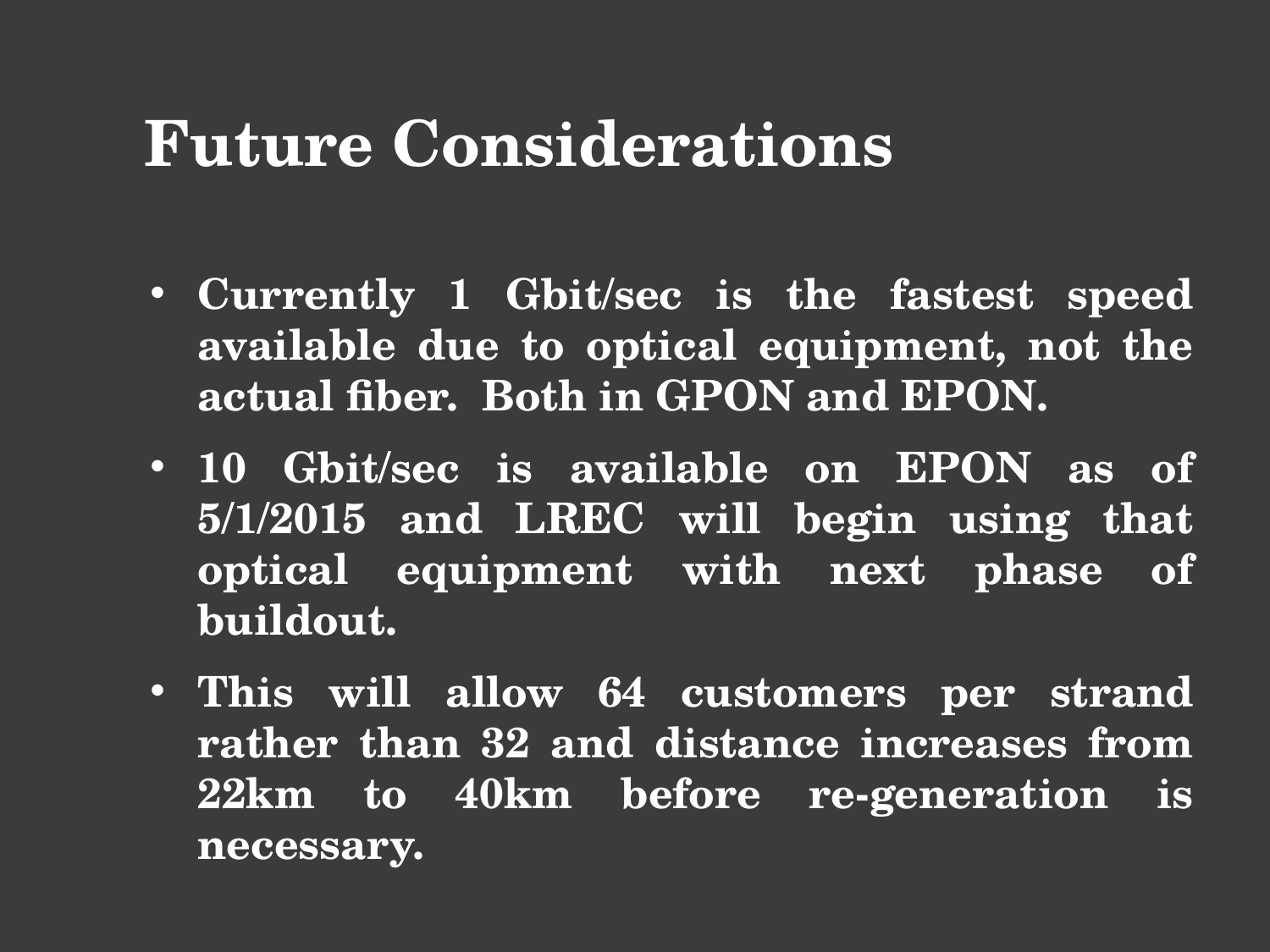

Future Considerations
Currently 1 Gbit/sec is the fastest speed available due to optical equipment, not the actual fiber.  Both in GPON and EPON.
10 Gbit/sec is available on EPON as of 5/1/2015 and LREC will begin using that optical equipment with next phase of buildout.
This will allow 64 customers per strand rather than 32 and distance increases from 22km to 40km before re-generation is necessary.